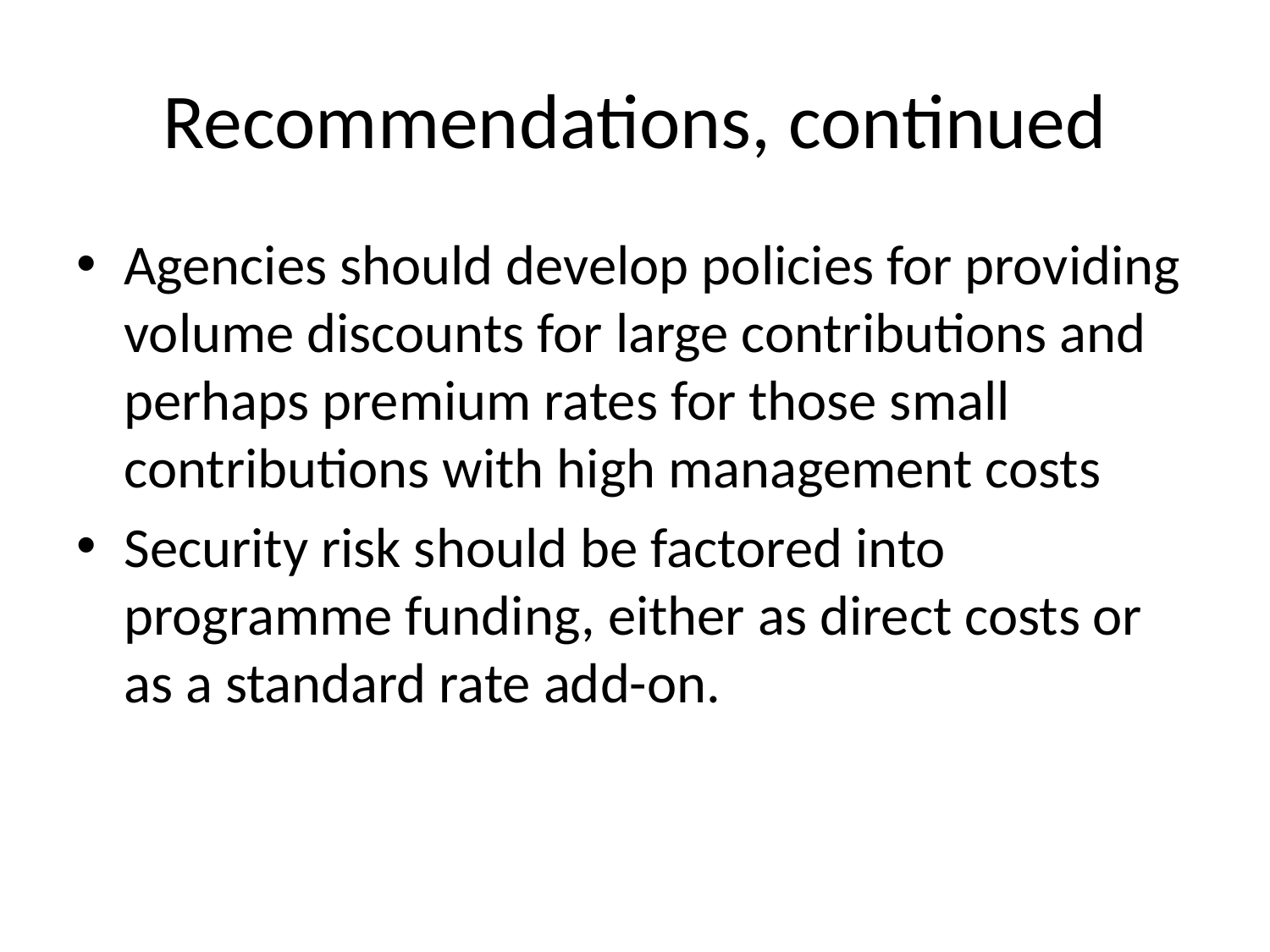

# Recommendations, continued
Agencies should develop policies for providing volume discounts for large contributions and perhaps premium rates for those small contributions with high management costs
Security risk should be factored into programme funding, either as direct costs or as a standard rate add-on.